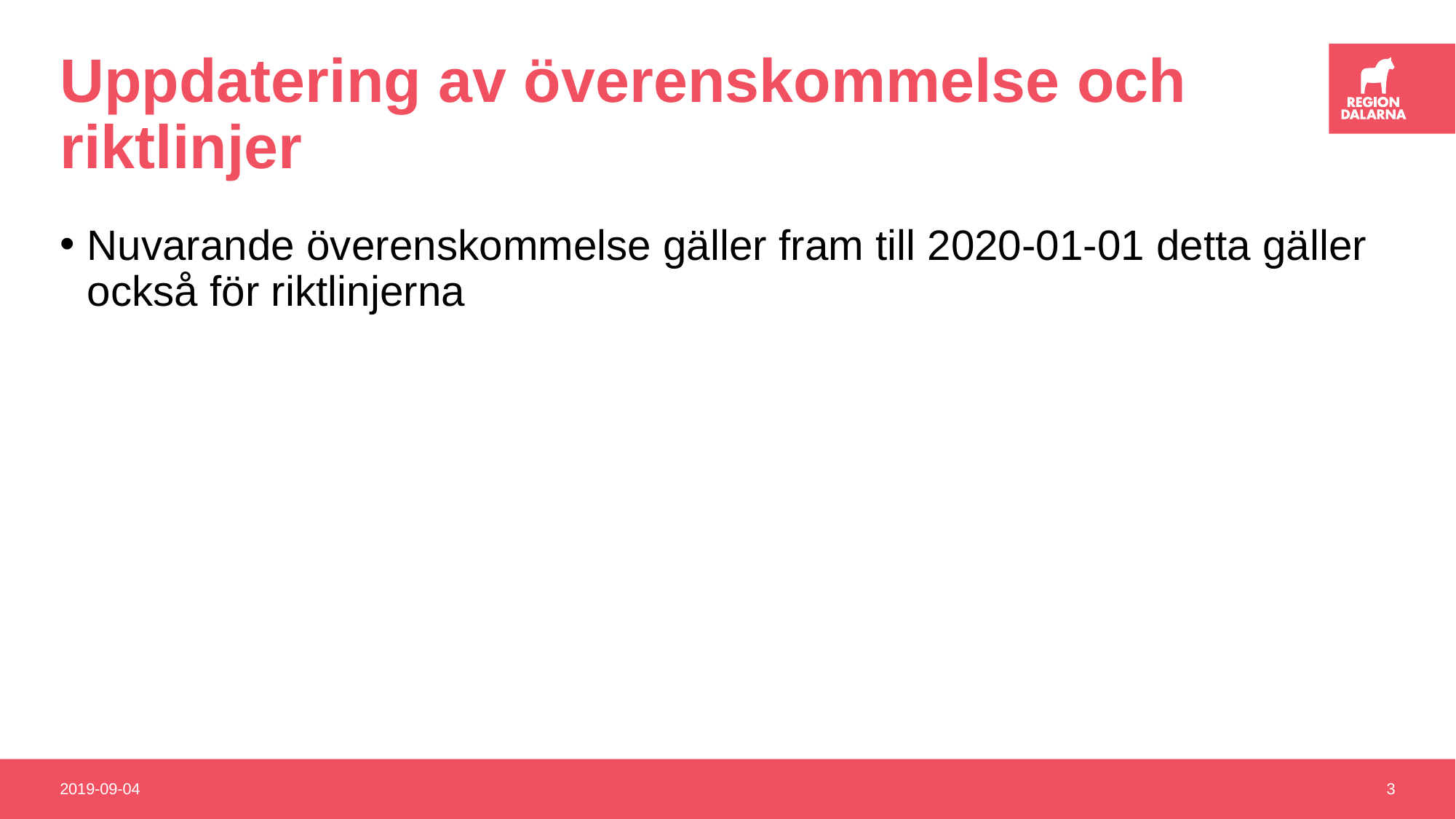

# Uppdatering av överenskommelse och riktlinjer
Nuvarande överenskommelse gäller fram till 2020-01-01 detta gäller också för riktlinjerna
2019-09-04

3